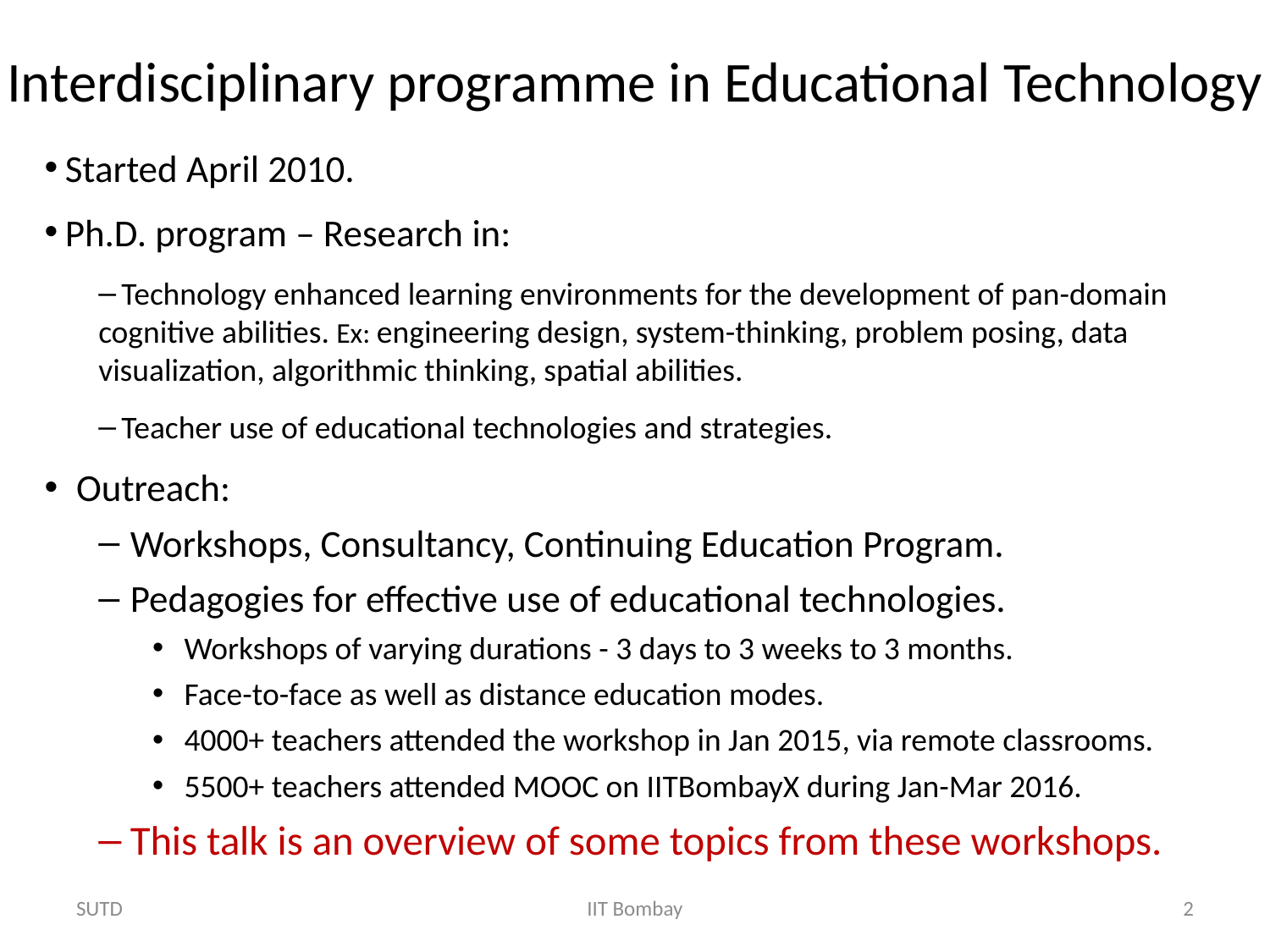

# Interdisciplinary programme in Educational Technology
 Started April 2010.
 Ph.D. program – Research in:
 Technology enhanced learning environments for the development of pan-domain cognitive abilities. Ex: engineering design, system-thinking, problem posing, data visualization, algorithmic thinking, spatial abilities.
 Teacher use of educational technologies and strategies.
Outreach:
Workshops, Consultancy, Continuing Education Program.
Pedagogies for effective use of educational technologies.
Workshops of varying durations - 3 days to 3 weeks to 3 months.
Face-to-face as well as distance education modes.
4000+ teachers attended the workshop in Jan 2015, via remote classrooms.
5500+ teachers attended MOOC on IITBombayX during Jan-Mar 2016.
This talk is an overview of some topics from these workshops.

SUTD
IIT Bombay
2